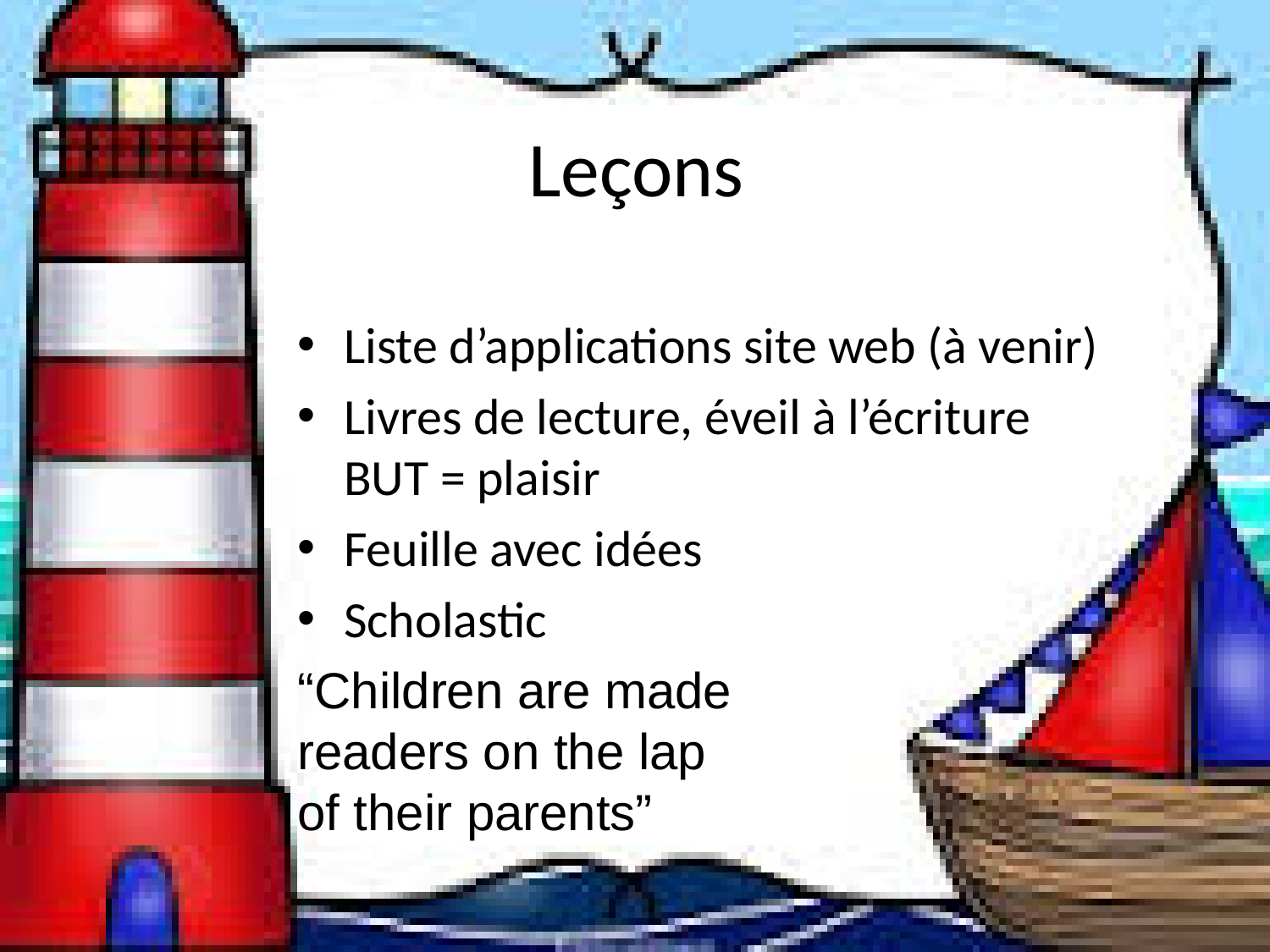

# Leçons
Liste d’applications site web (à venir)
Livres de lecture, éveil à l’écriture
BUT = plaisir
Feuille avec idées
Scholastic
“Children are made
readers on the lap
of their parents”